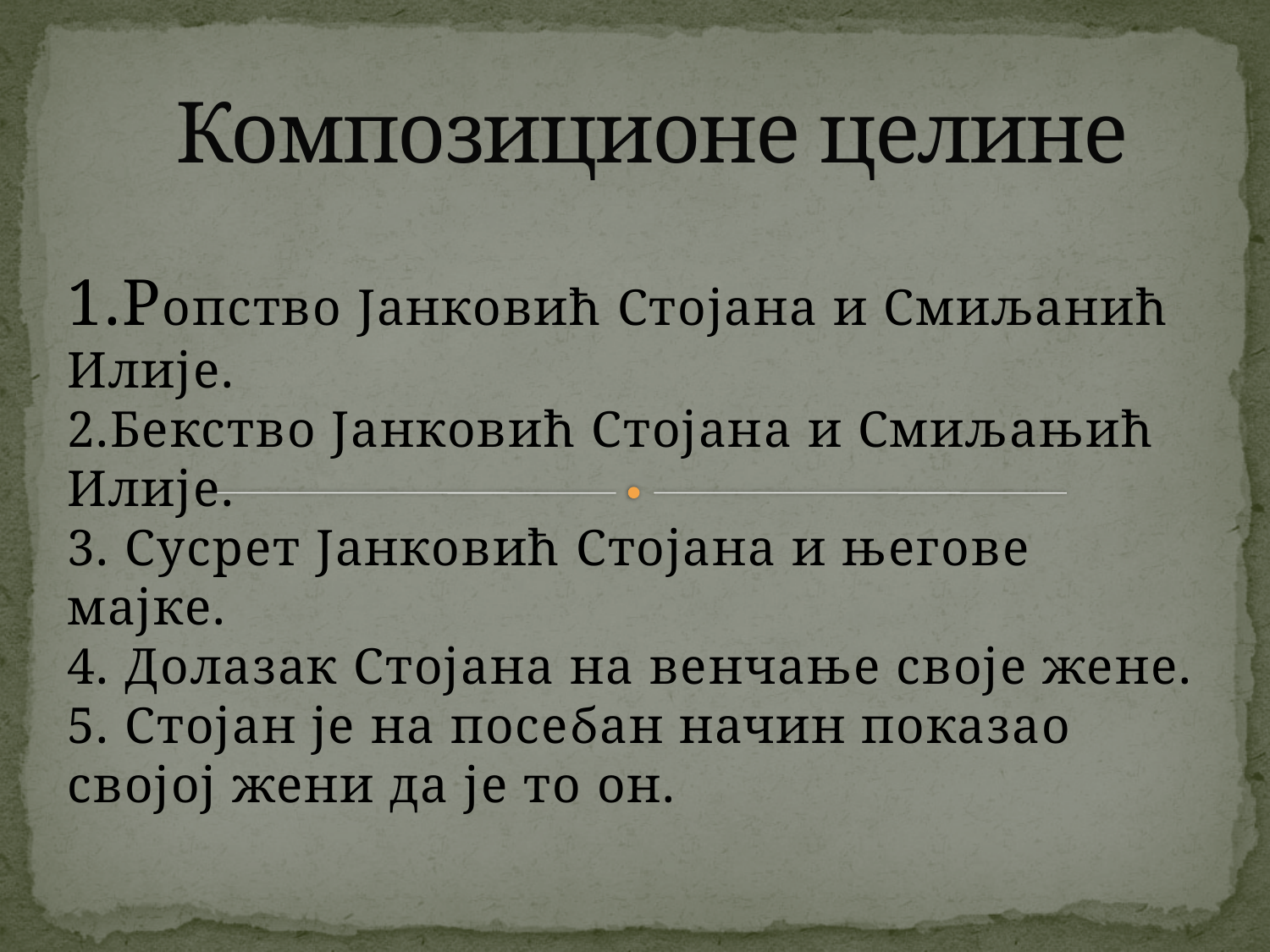

# Композиционе целине
1.Ропство Јанковић Стојана и Смиљанић Илије.
2.Бекство Јанковић Стојана и Смиљањић Илије.
3. Сусрет Јанковић Стојана и његове мајке.
4. Долазак Стојана на венчање своје жене.
5. Стојан је на посебан начин показао својој жени да је то он.